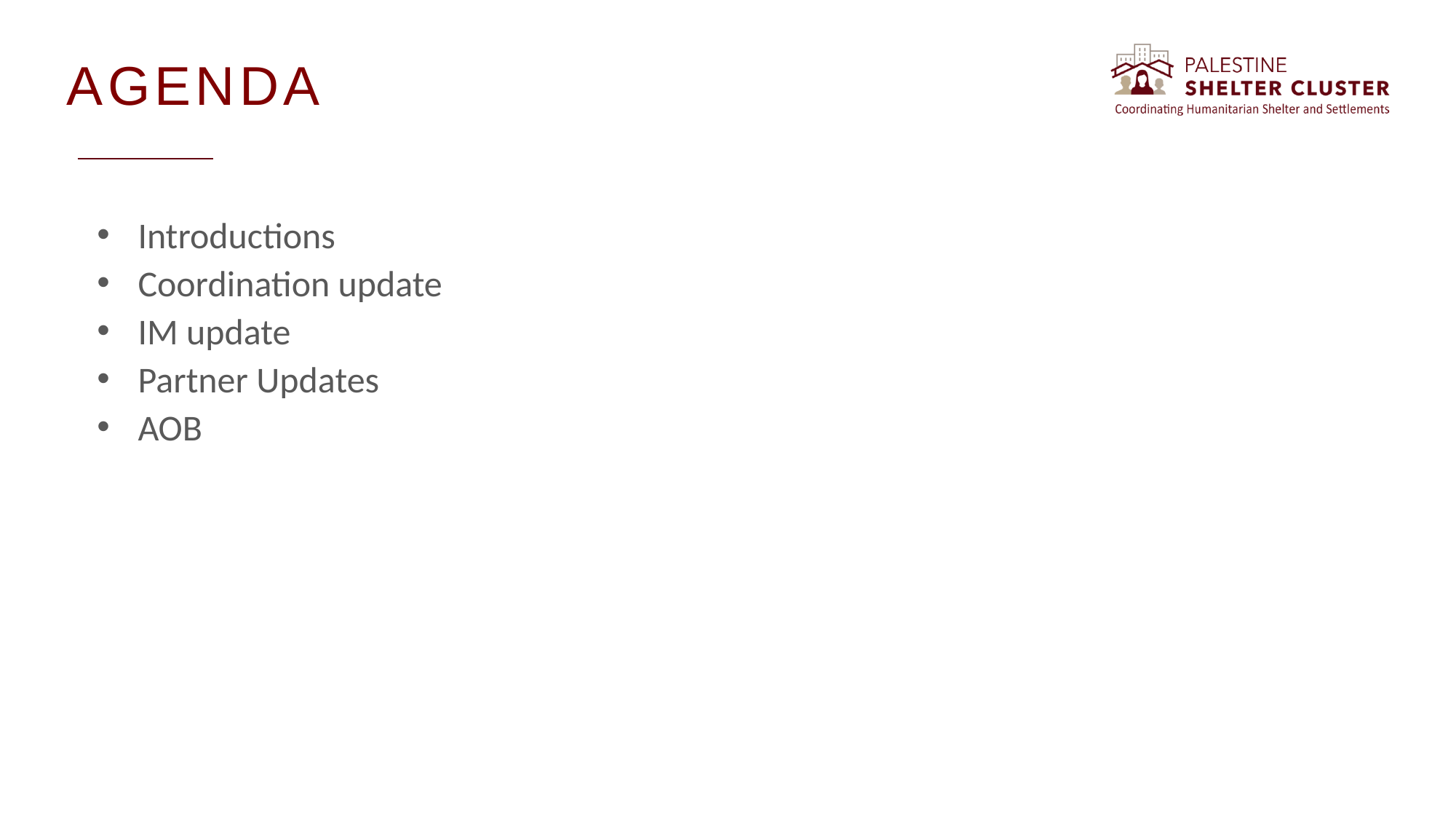

AGENDA

Introductions
Coordination update
IM update
Partner Updates
AOB